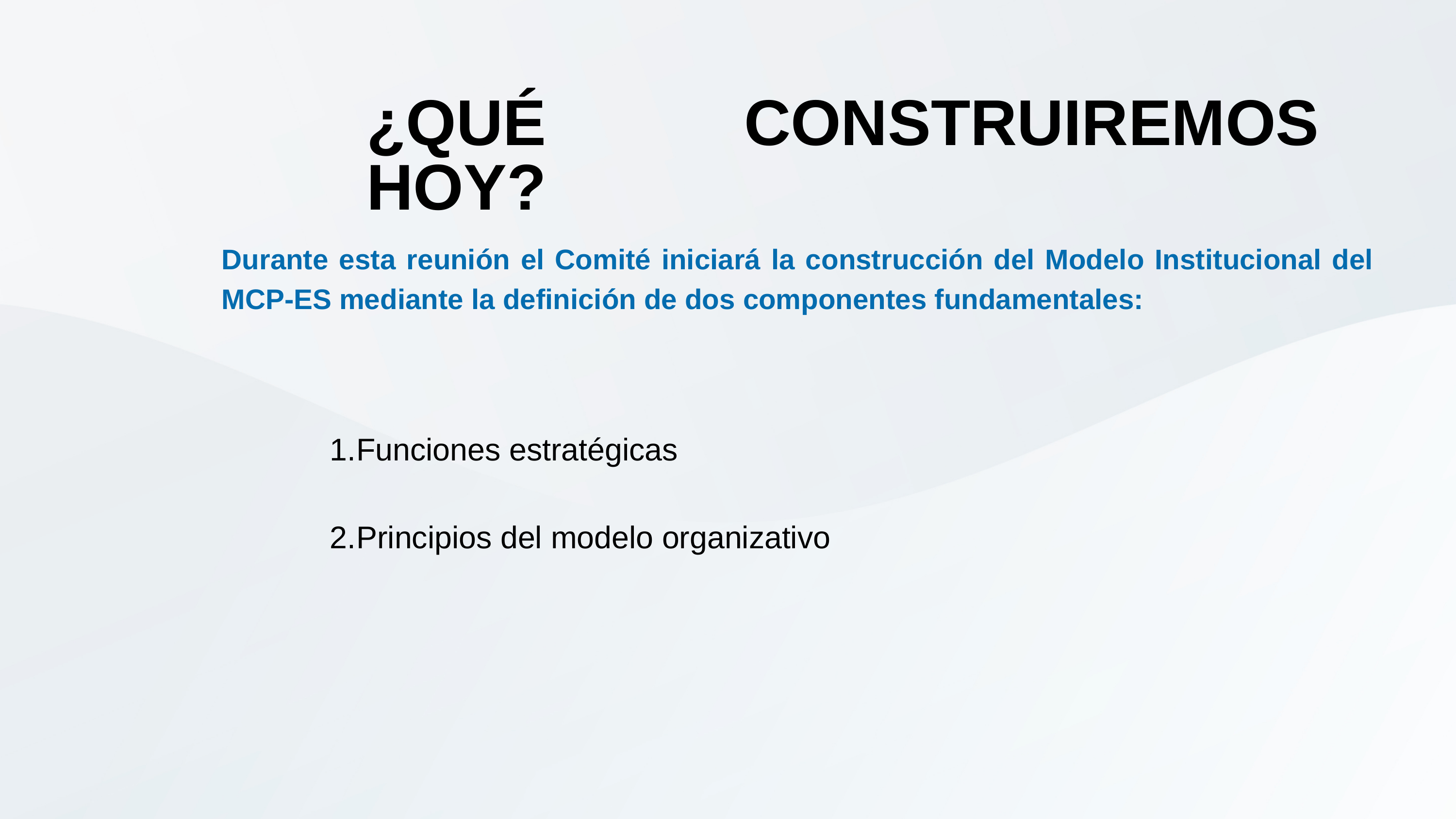

¿QUÉ CONSTRUIREMOS HOY?

Durante esta reunión el Comité iniciará la construcción del Modelo Institucional del MCP-ES mediante la definición de dos componentes fundamentales:

Funciones estratégicas

Principios del modelo organizativo